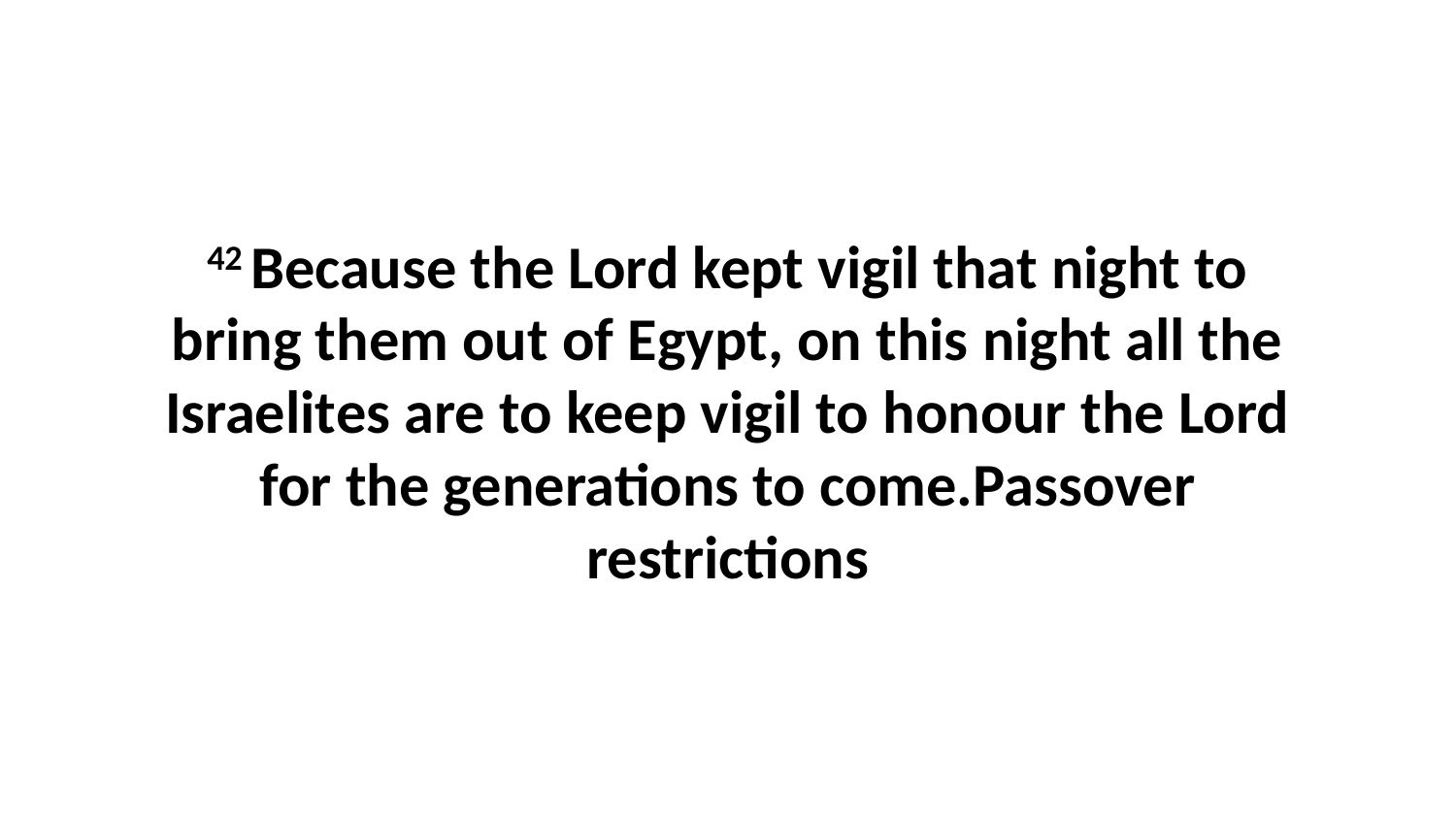

42 Because the Lord kept vigil that night to bring them out of Egypt, on this night all the Israelites are to keep vigil to honour the Lord for the generations to come.Passover restrictions